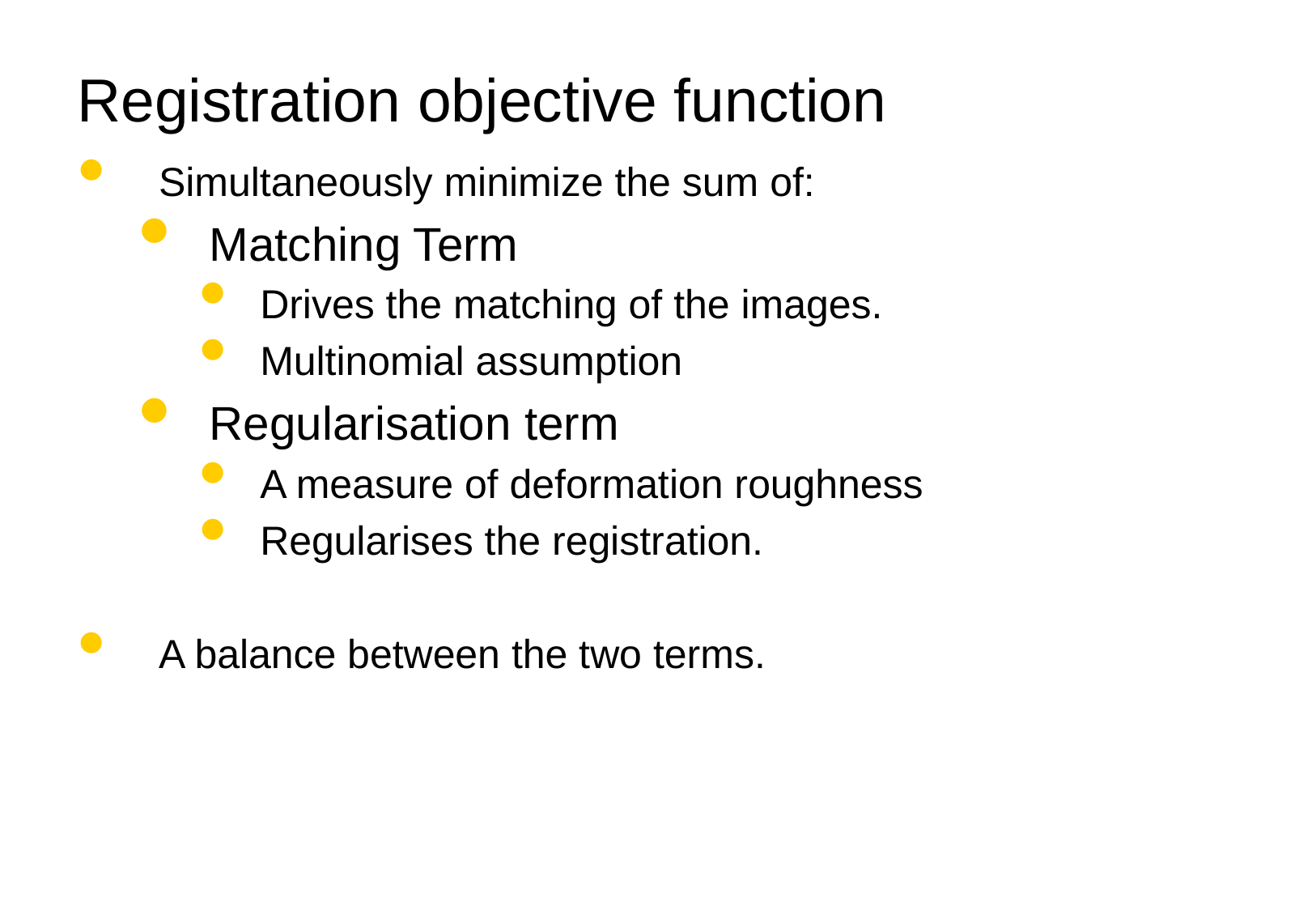

# Registration objective function
Simultaneously minimize the sum of:
Matching Term
Drives the matching of the images.
Multinomial assumption
Regularisation term
A measure of deformation roughness
Regularises the registration.

A balance between the two terms.